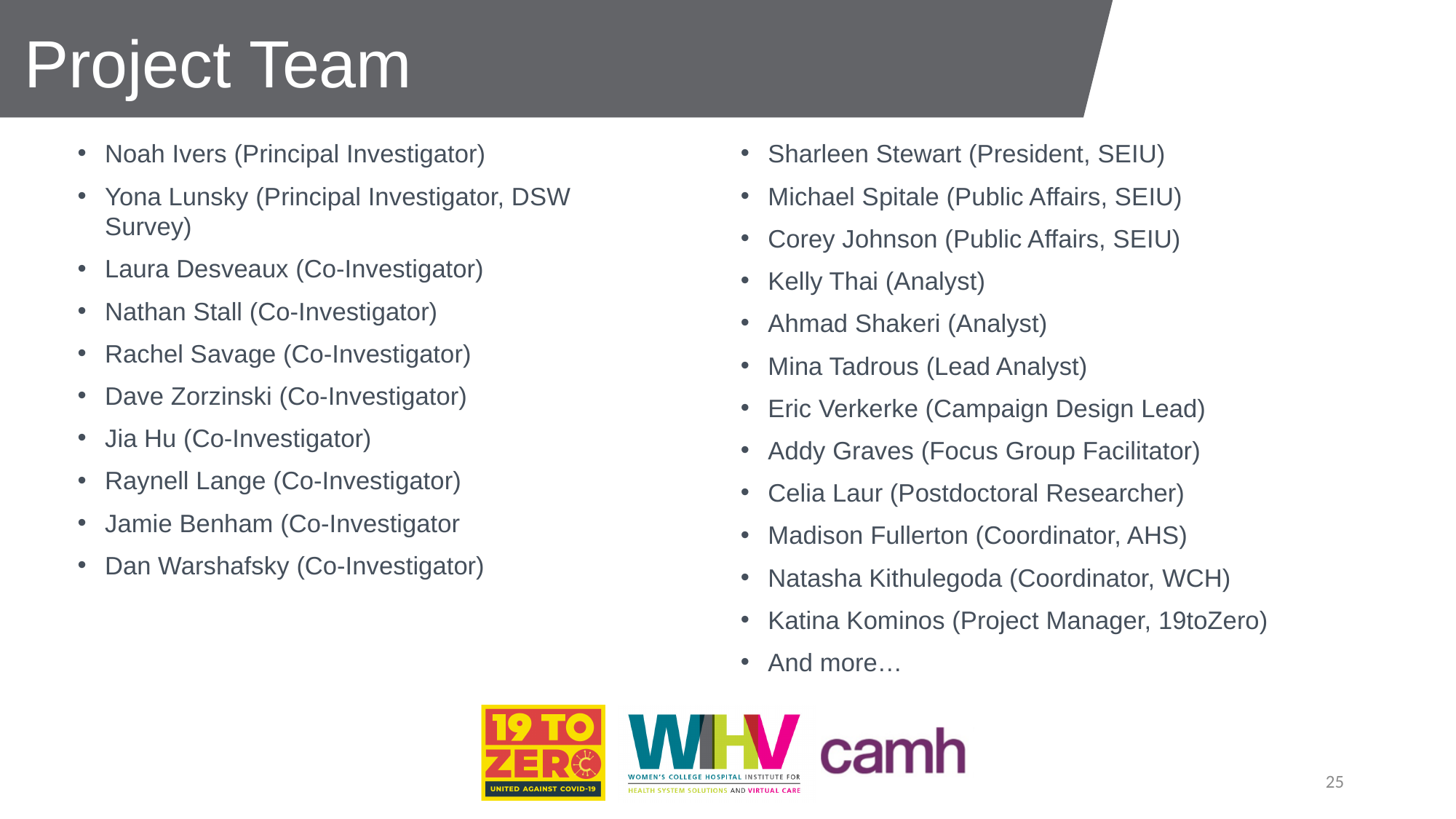

# Project Team
Noah Ivers (Principal Investigator)
Yona Lunsky (Principal Investigator, DSW Survey)
Laura Desveaux (Co-Investigator)
Nathan Stall (Co-Investigator)
Rachel Savage (Co-Investigator)
Dave Zorzinski (Co-Investigator)
Jia Hu (Co-Investigator)
Raynell Lange (Co-Investigator)
Jamie Benham (Co-Investigator
Dan Warshafsky (Co-Investigator)

Sharleen Stewart (President, SEIU)
Michael Spitale (Public Affairs, SEIU)
Corey Johnson (Public Affairs, SEIU)
Kelly Thai (Analyst)
Ahmad Shakeri (Analyst)
Mina Tadrous (Lead Analyst)
Eric Verkerke (Campaign Design Lead)
Addy Graves (Focus Group Facilitator)
Celia Laur (Postdoctoral Researcher)
Madison Fullerton (Coordinator, AHS)
Natasha Kithulegoda (Coordinator, WCH)
Katina Kominos (Project Manager, 19toZero)
And more…
25